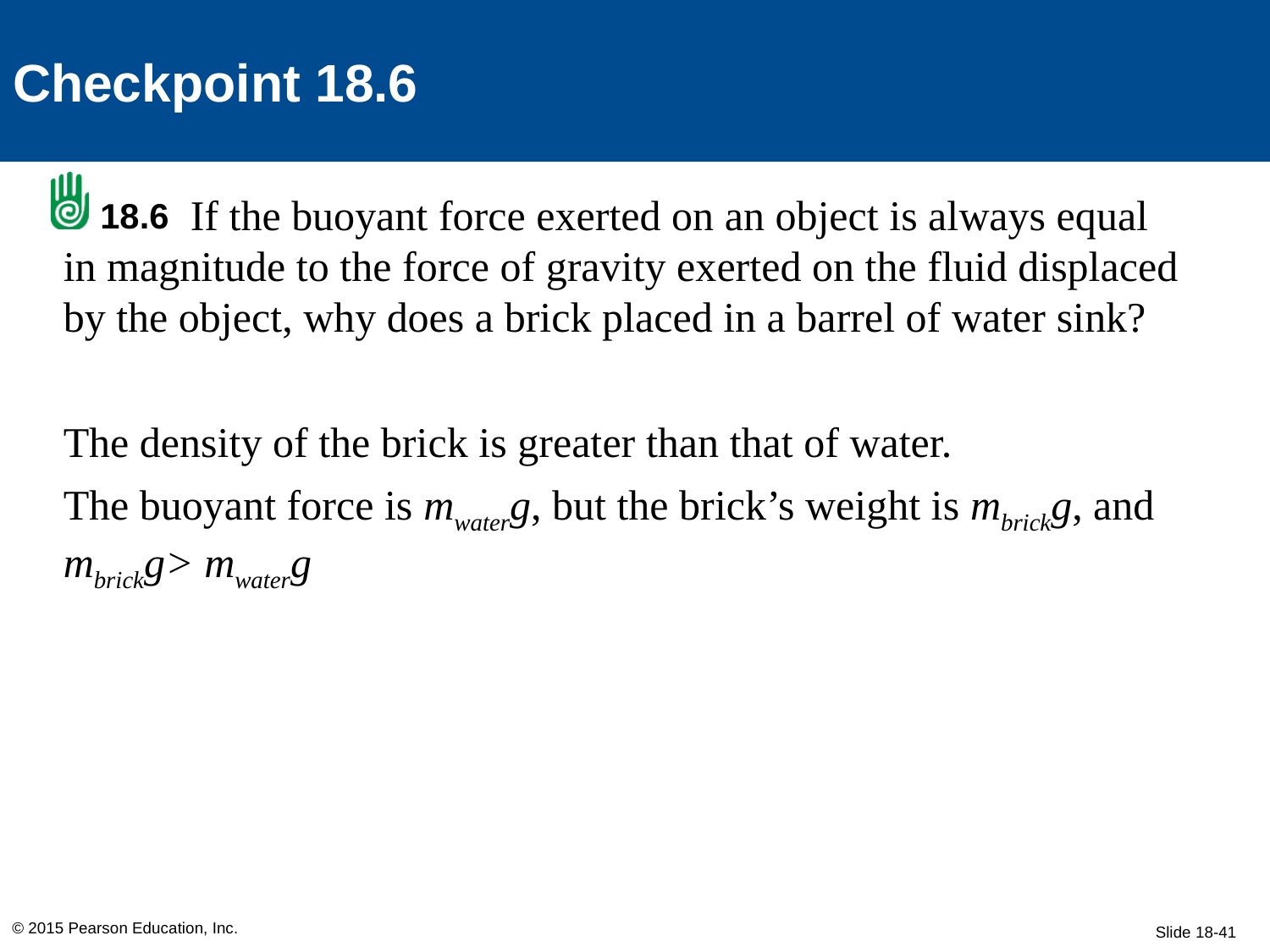

Checkpoint 18.6
	If the buoyant force exerted on an object is always equal in magnitude to the force of gravity exerted on the fluid displaced by the object, why does a brick placed in a barrel of water sink?

The density of the brick is greater than that of water.
The buoyant force is mwaterg, but the brick’s weight is mbrickg, and mbrickg> mwaterg
18.6
© 2015 Pearson Education, Inc.